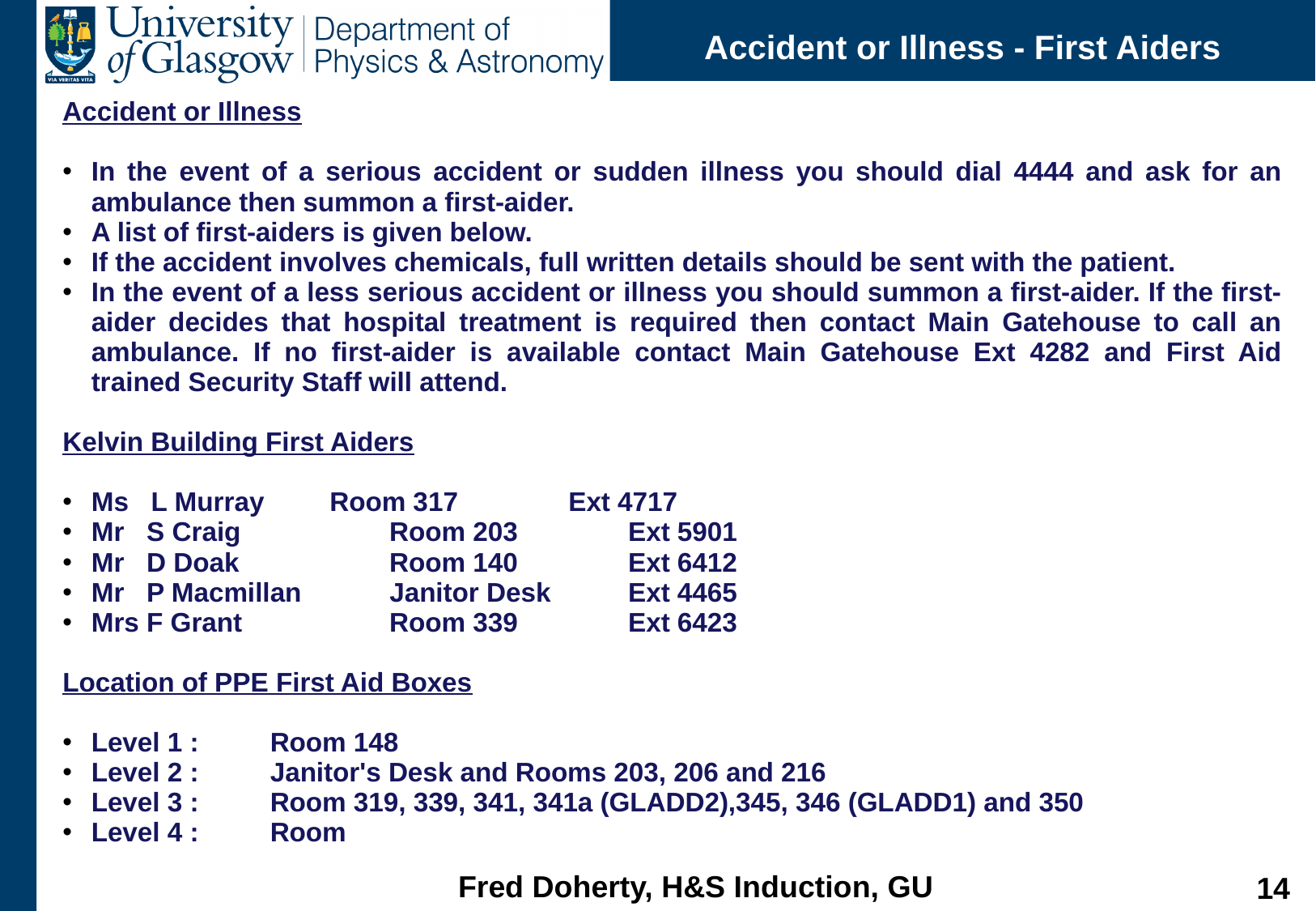

Accident or Illness - First Aiders
Accident or Illness

In the event of a serious accident or sudden illness you should dial 4444 and ask for an ambulance then summon a first-aider.
A list of first-aiders is given below.
If the accident involves chemicals, full written details should be sent with the patient.
In the event of a less serious accident or illness you should summon a first-aider. If the first-aider decides that hospital treatment is required then contact Main Gatehouse to call an ambulance. If no first-aider is available contact Main Gatehouse Ext 4282 and First Aid trained Security Staff will attend.

Kelvin Building First Aiders

Ms   L Murray		Room 317		Ext 4717
Mr   S Craig			Room 203		Ext 5901
Mr   D Doak			Room 140		Ext 6412
Mr   P Macmillan	        Janitor Desk		Ext 4465
Mrs F Grant			Room 339		Ext 6423

Location of PPE First Aid Boxes

Level 1 :		Room 148
Level 2 :		Janitor's Desk and Rooms 203, 206 and 216
Level 3 :		Room 319, 339, 341, 341a (GLADD2),345, 346 (GLADD1) and 350
Level 4 :		Room
Fred Doherty, H&S Induction, GU
14